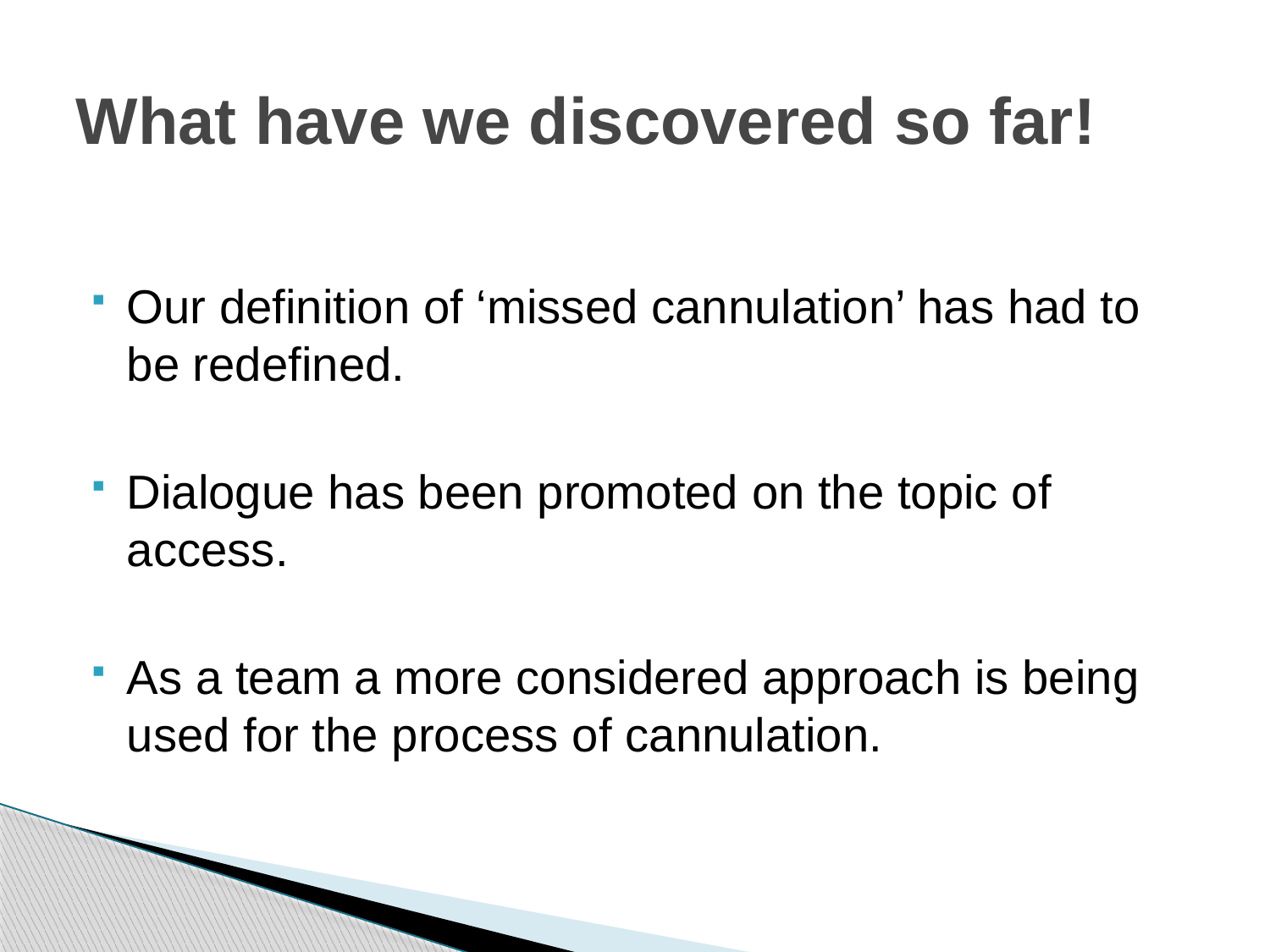

# What have we discovered so far!

Our definition of ‘missed cannulation’ has had to be redefined.

Dialogue has been promoted on the topic of access.

As a team a more considered approach is being used for the process of cannulation.